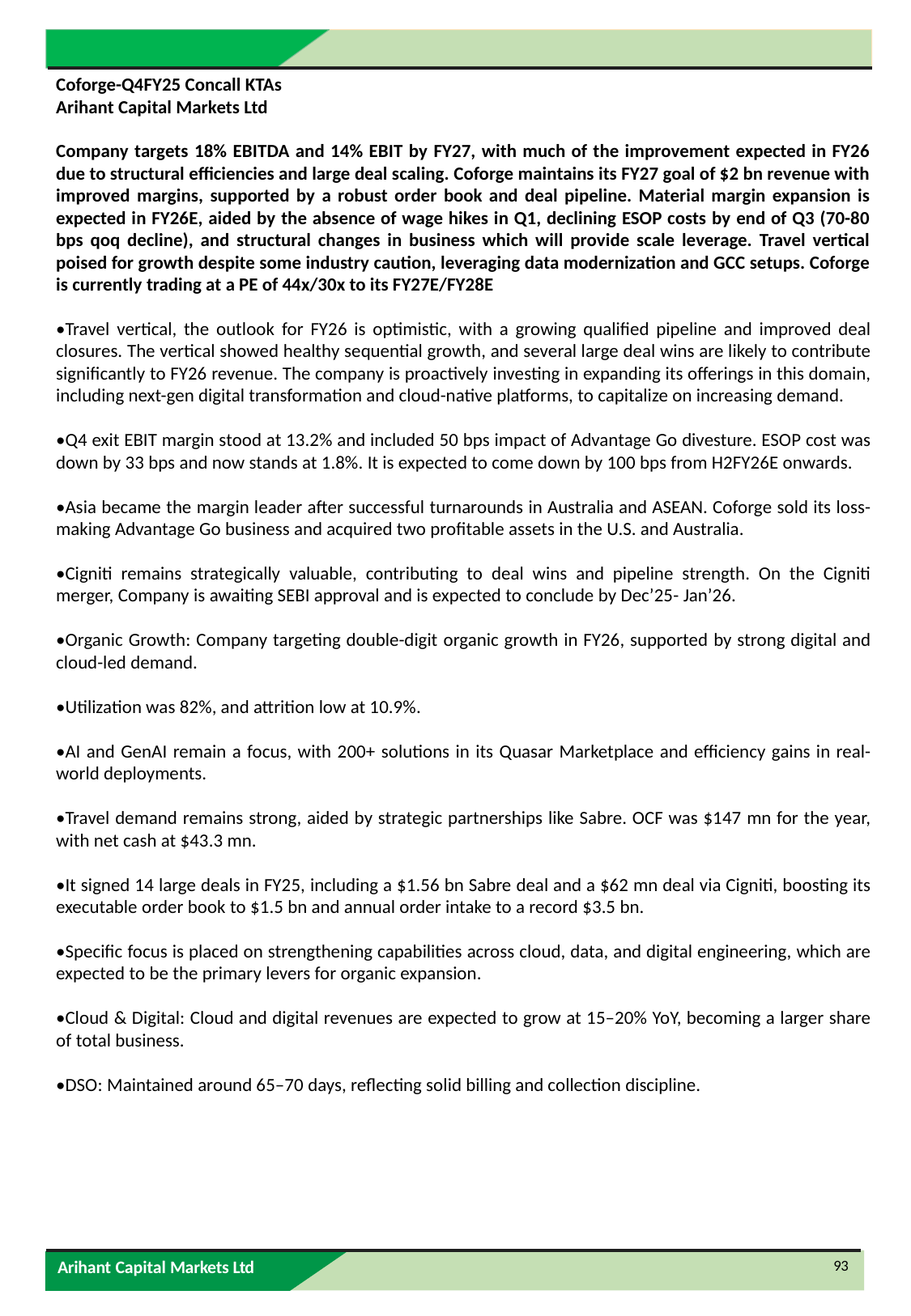

Coforge-Q4FY25 Concall KTAs
Arihant Capital Markets Ltd

Company targets 18% EBITDA and 14% EBIT by FY27, with much of the improvement expected in FY26 due to structural efficiencies and large deal scaling. Coforge maintains its FY27 goal of $2 bn revenue with improved margins, supported by a robust order book and deal pipeline. Material margin expansion is expected in FY26E, aided by the absence of wage hikes in Q1, declining ESOP costs by end of Q3 (70-80 bps qoq decline), and structural changes in business which will provide scale leverage. Travel vertical poised for growth despite some industry caution, leveraging data modernization and GCC setups. Coforge is currently trading at a PE of 44x/30x to its FY27E/FY28E

•Travel vertical, the outlook for FY26 is optimistic, with a growing qualified pipeline and improved deal closures. The vertical showed healthy sequential growth, and several large deal wins are likely to contribute significantly to FY26 revenue. The company is proactively investing in expanding its offerings in this domain, including next-gen digital transformation and cloud-native platforms, to capitalize on increasing demand.

•Q4 exit EBIT margin stood at 13.2% and included 50 bps impact of Advantage Go divesture. ESOP cost was down by 33 bps and now stands at 1.8%. It is expected to come down by 100 bps from H2FY26E onwards.

•Asia became the margin leader after successful turnarounds in Australia and ASEAN. Coforge sold its loss-making Advantage Go business and acquired two profitable assets in the U.S. and Australia.

•Cigniti remains strategically valuable, contributing to deal wins and pipeline strength. On the Cigniti merger, Company is awaiting SEBI approval and is expected to conclude by Dec’25- Jan’26.

•Organic Growth: Company targeting double-digit organic growth in FY26, supported by strong digital and cloud-led demand.

•Utilization was 82%, and attrition low at 10.9%.

•AI and GenAI remain a focus, with 200+ solutions in its Quasar Marketplace and efficiency gains in real-world deployments.

•Travel demand remains strong, aided by strategic partnerships like Sabre. OCF was $147 mn for the year, with net cash at $43.3 mn.

•It signed 14 large deals in FY25, including a $1.56 bn Sabre deal and a $62 mn deal via Cigniti, boosting its executable order book to $1.5 bn and annual order intake to a record $3.5 bn.

•Specific focus is placed on strengthening capabilities across cloud, data, and digital engineering, which are expected to be the primary levers for organic expansion.

•Cloud & Digital: Cloud and digital revenues are expected to grow at 15–20% YoY, becoming a larger share of total business.

•DSO: Maintained around 65–70 days, reflecting solid billing and collection discipline.

93
Arihant Capital Markets Ltd